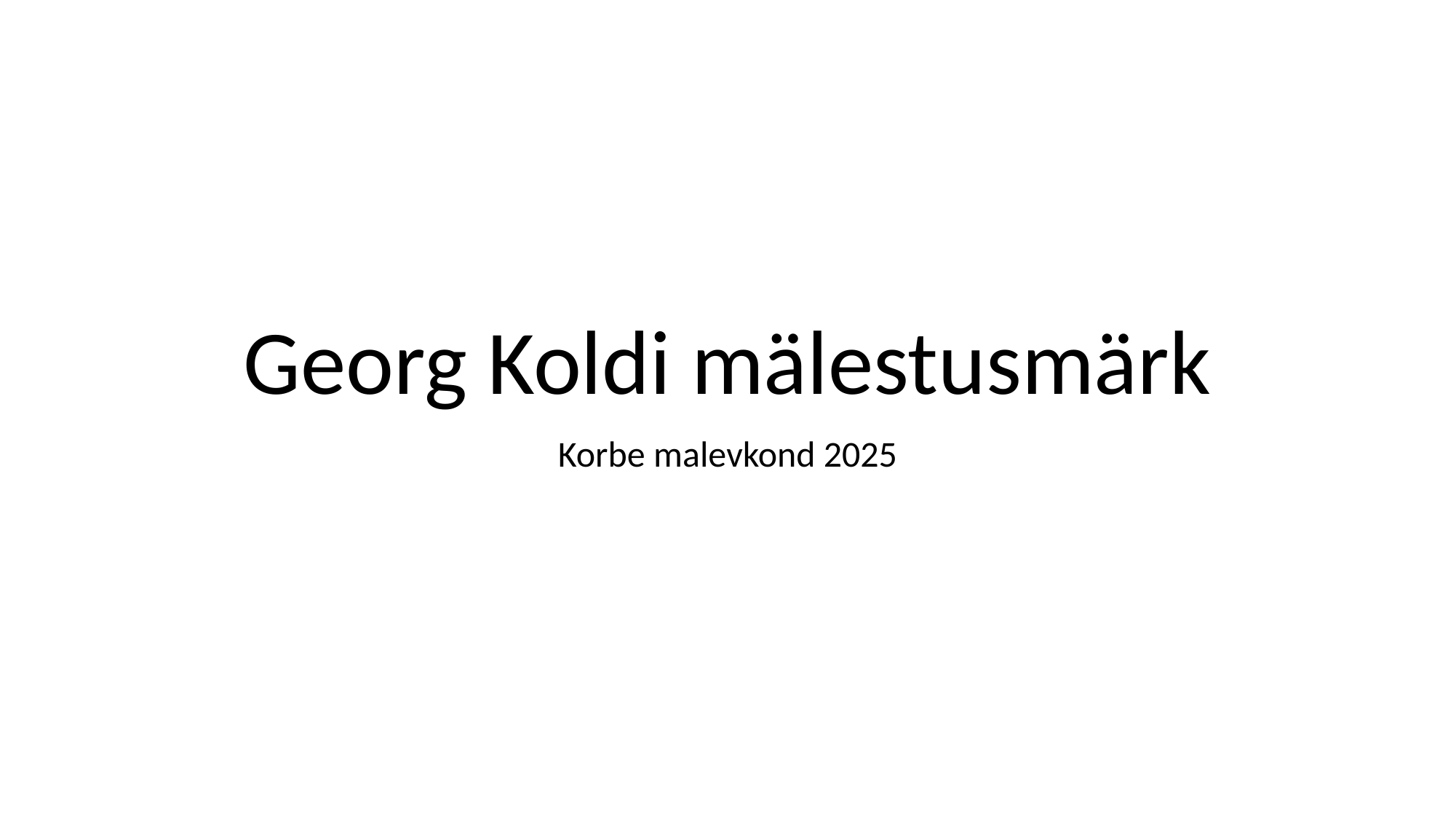

# Georg Koldi mälestusmärk
Korbe malevkond 2025